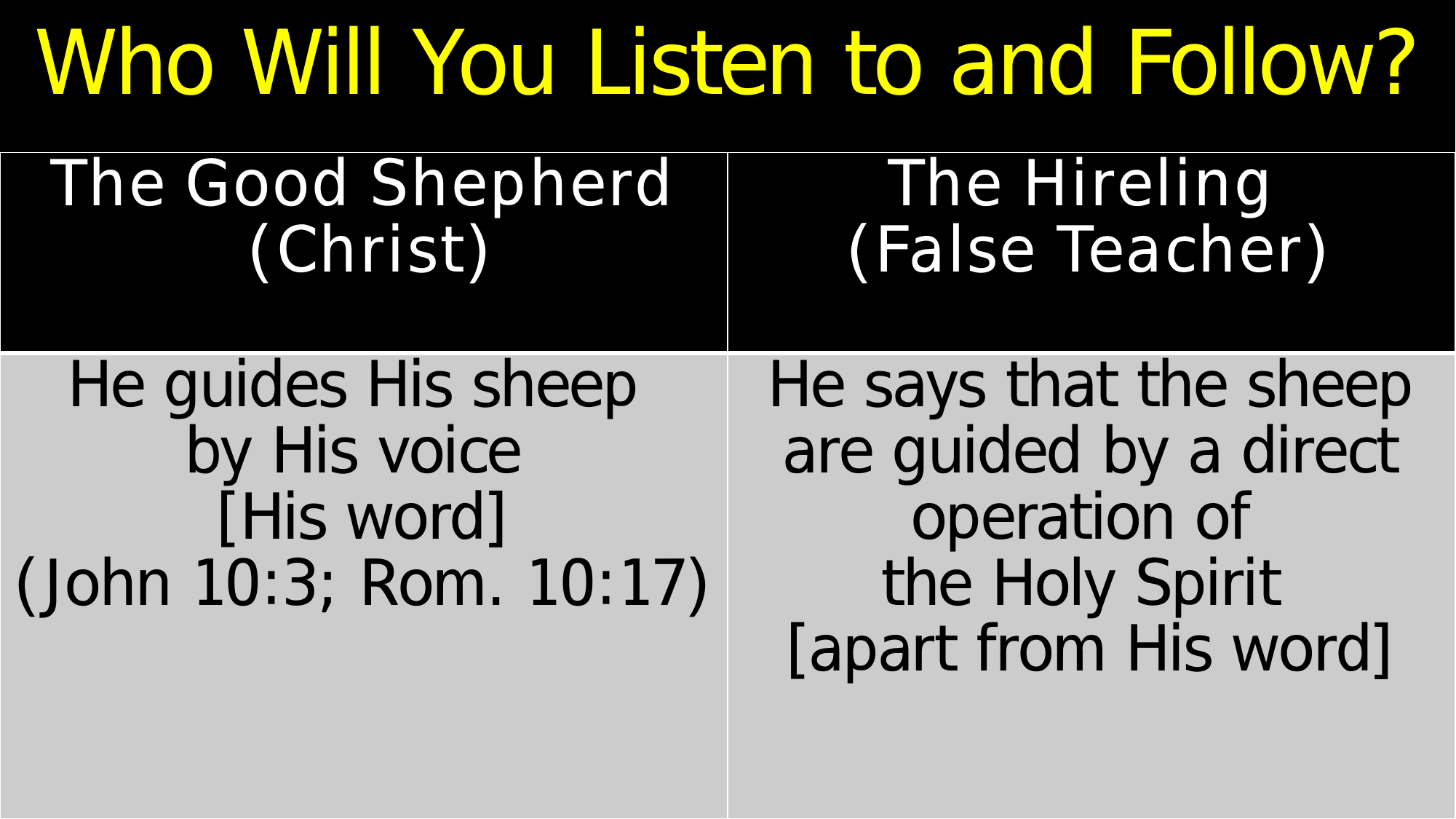

# Who Will You Listen to and Follow?
| The Good Shepherd (Christ) | The Hireling (False Teacher) |
| --- | --- |
| He guides His sheep by His voice [His word] (John 10:3; Rom. 10:17) | He says that the sheep are guided by a direct operation of the Holy Spirit [apart from His word] |